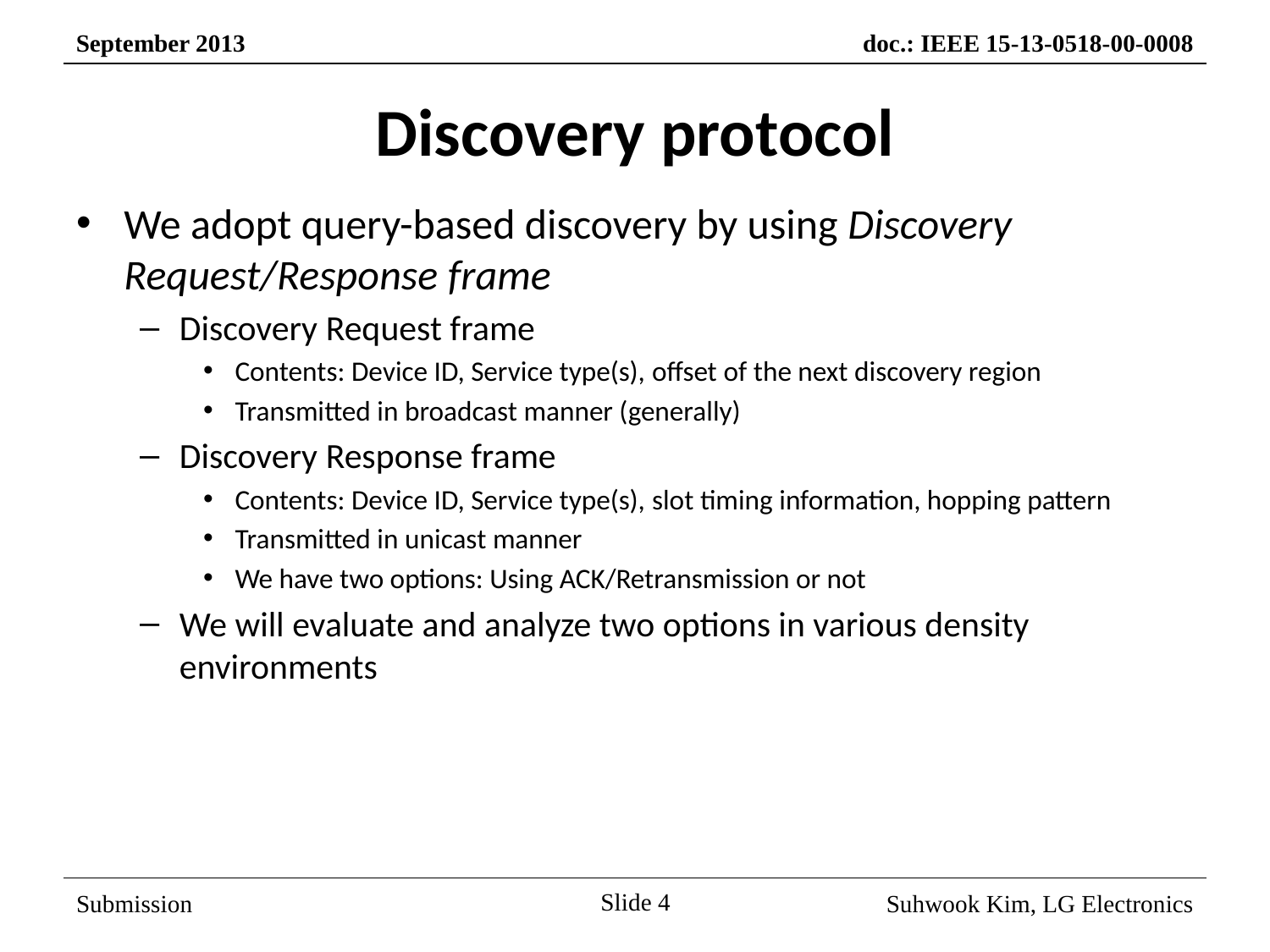

# Discovery protocol
We adopt query-based discovery by using Discovery Request/Response frame
Discovery Request frame
Contents: Device ID, Service type(s), offset of the next discovery region
Transmitted in broadcast manner (generally)
Discovery Response frame
Contents: Device ID, Service type(s), slot timing information, hopping pattern
Transmitted in unicast manner
We have two options: Using ACK/Retransmission or not
We will evaluate and analyze two options in various density environments